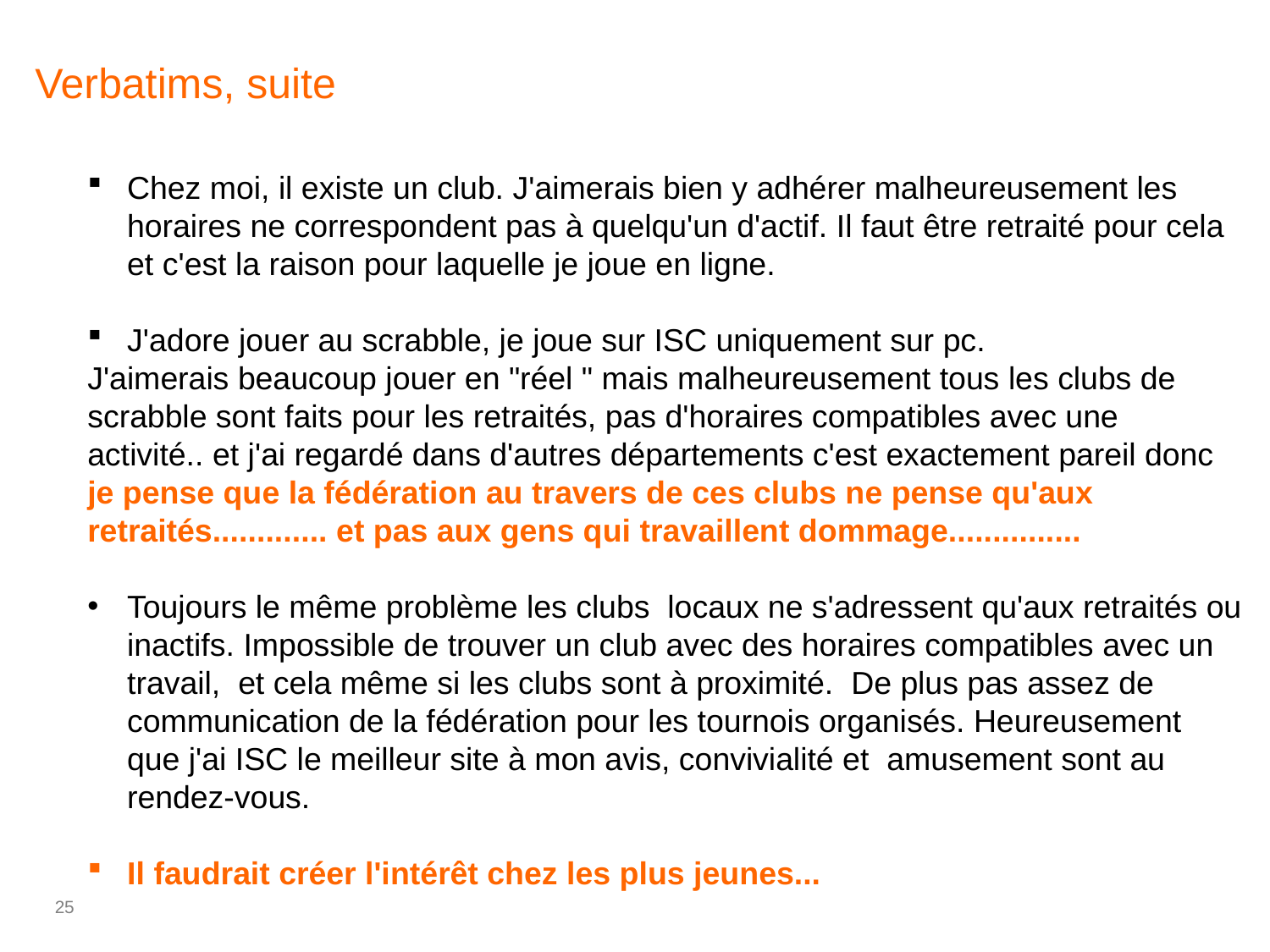

# Verbatims, suite
Chez moi, il existe un club. J'aimerais bien y adhérer malheureusement les horaires ne correspondent pas à quelqu'un d'actif. Il faut être retraité pour cela et c'est la raison pour laquelle je joue en ligne.

J'adore jouer au scrabble, je joue sur ISC uniquement sur pc.
J'aimerais beaucoup jouer en "réel " mais malheureusement tous les clubs de scrabble sont faits pour les retraités, pas d'horaires compatibles avec une activité.. et j'ai regardé dans d'autres départements c'est exactement pareil donc je pense que la fédération au travers de ces clubs ne pense qu'aux retraités............. et pas aux gens qui travaillent dommage...............

Toujours le même problème les clubs  locaux ne s'adressent qu'aux retraités ou inactifs. Impossible de trouver un club avec des horaires compatibles avec un travail,  et cela même si les clubs sont à proximité.  De plus pas assez de communication de la fédération pour les tournois organisés. Heureusement que j'ai ISC le meilleur site à mon avis, convivialité et  amusement sont au rendez-vous.

Il faudrait créer l'intérêt chez les plus jeunes...